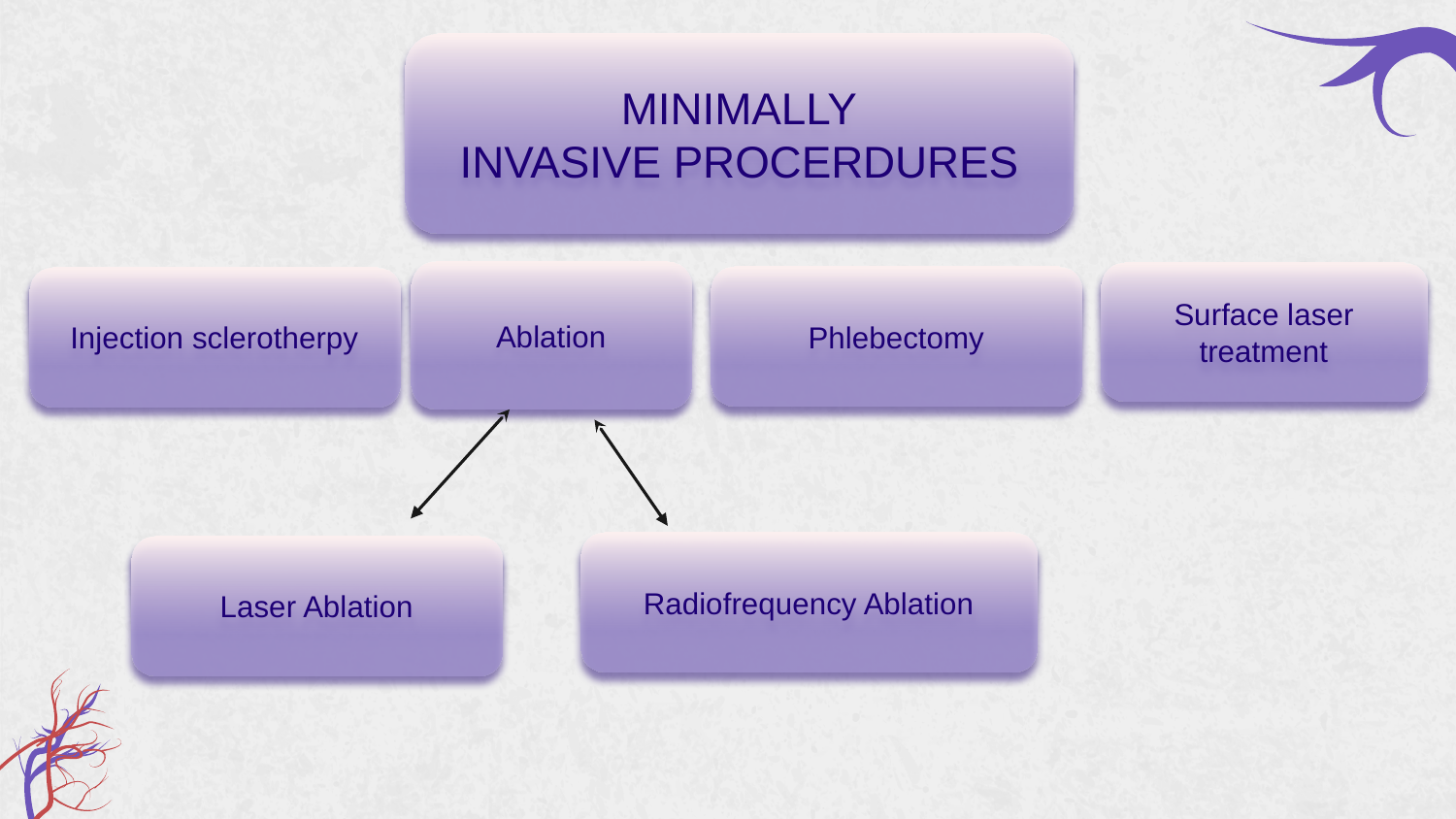

MINIMALLY
INVASIVE PROCERDURES
Ablation
Surface laser treatment
Phlebectomy
Injection sclerotherpy
Radiofrequency Ablation
Laser Ablation